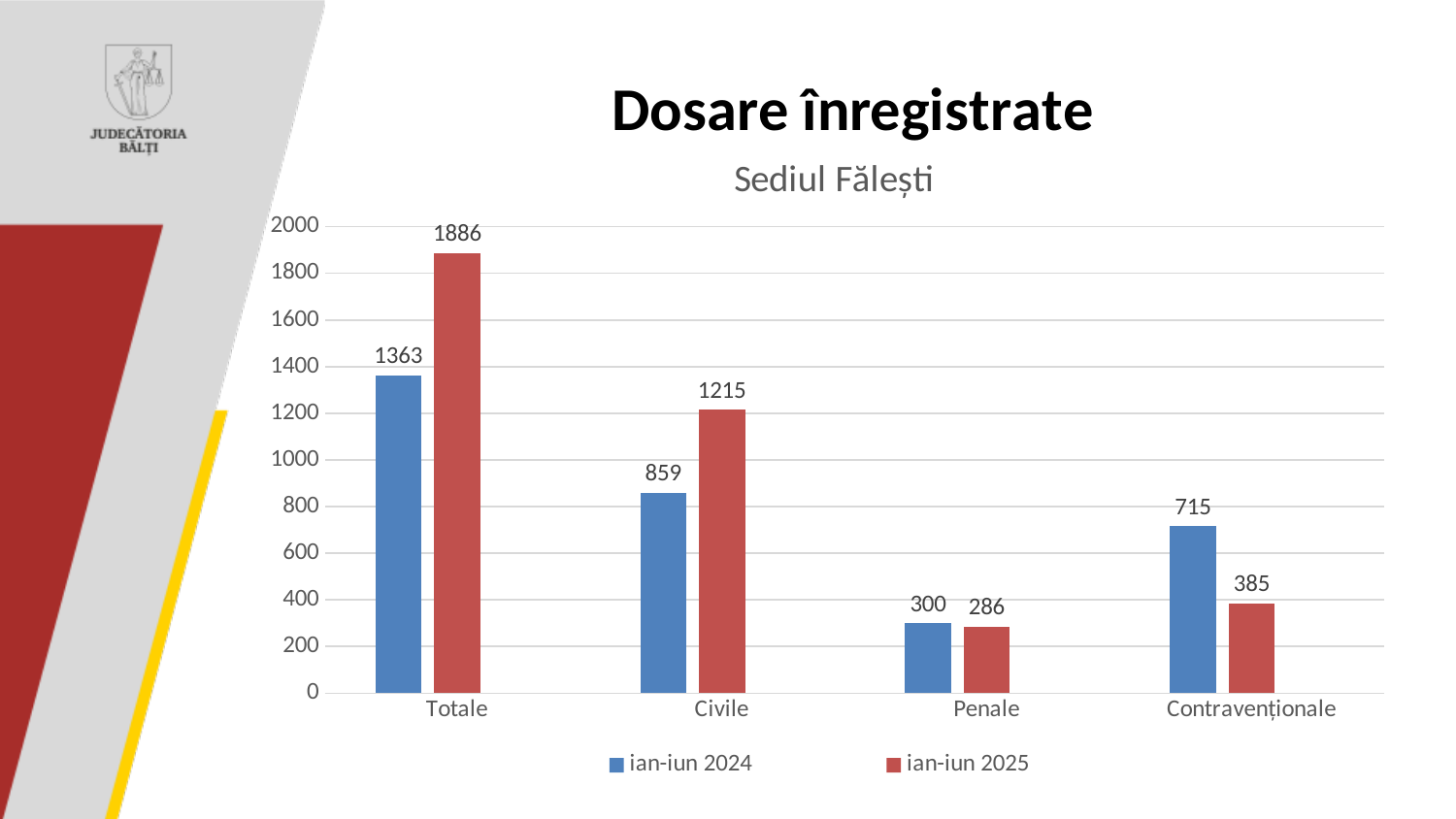

### Chart: Sediul Fălești

| Category | ian-iun 2024 | ian-iun 2025 | Столбец1 |
|---|---|---|---|
| Totale | 1363.0 | 1886.0 | None |
| Civile | 859.0 | 1215.0 | None |
| Penale | 300.0 | 286.0 | None |
| Contravenționale | 715.0 | 385.0 | None |